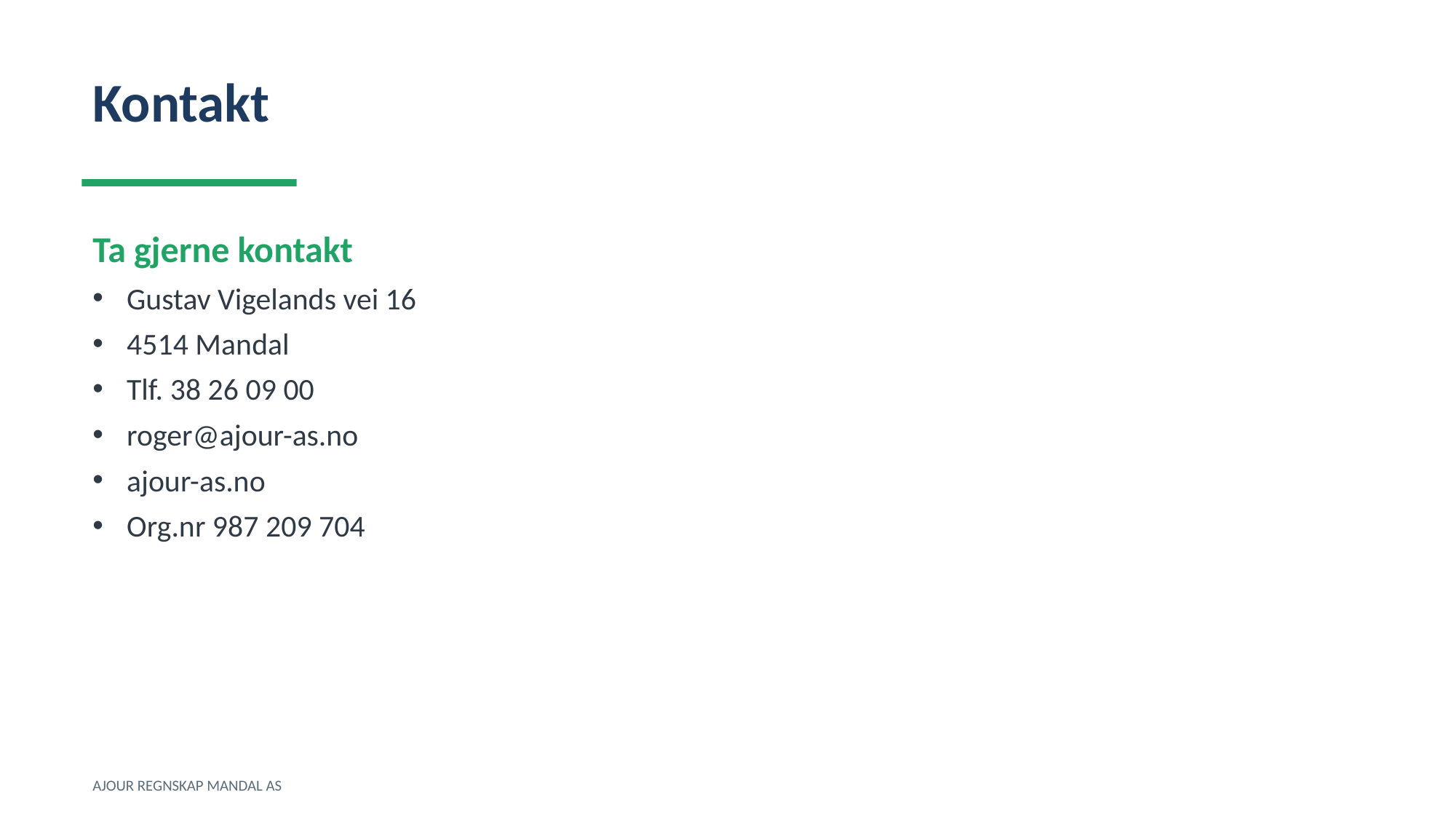

Kontakt

Ta gjerne kontakt
Gustav Vigelands vei 16
4514 Mandal
Tlf. 38 26 09 00
roger@ajour-as.no
ajour-as.no
Org.nr 987 209 704
AJOUR REGNSKAP MANDAL AS